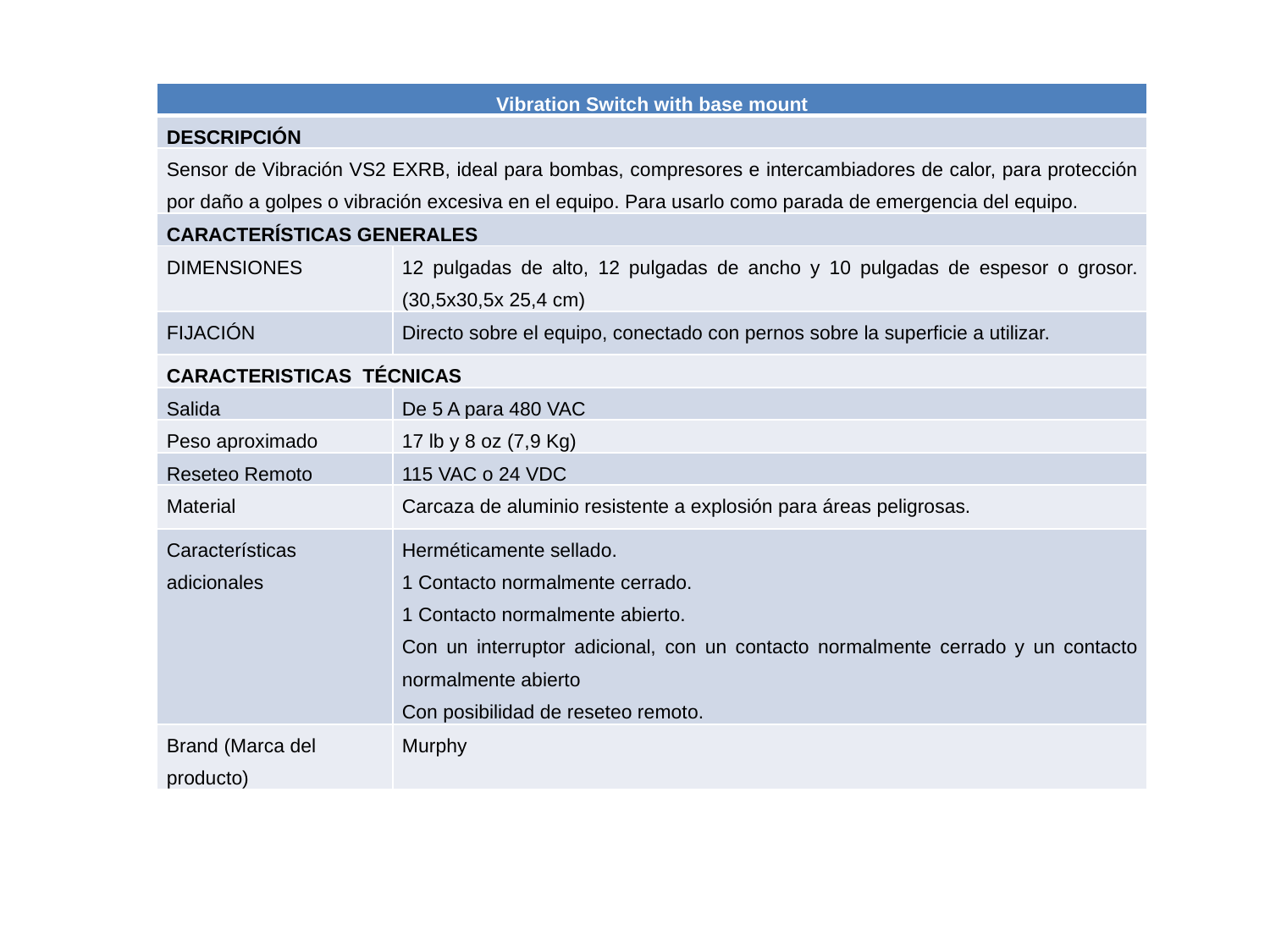

| Vibration Switch with base mount |  |
| --- | --- |
| DESCRIPCIÓN |  |
| Sensor de Vibración VS2 EXRB, ideal para bombas, compresores e intercambiadores de calor, para protección por daño a golpes o vibración excesiva en el equipo. Para usarlo como parada de emergencia del equipo. |  |
| CARACTERÍSTICAS GENERALES |  |
| DIMENSIONES | 12 pulgadas de alto, 12 pulgadas de ancho y 10 pulgadas de espesor o grosor. (30,5x30,5x 25,4 cm) |
| FIJACIÓN | Directo sobre el equipo, conectado con pernos sobre la superficie a utilizar. |
| CARACTERISTICAS TÉCNICAS |  |
| Salida | De 5 A para 480 VAC |
| Peso aproximado | 17 lb y 8 oz (7,9 Kg) |
| Reseteo Remoto | 115 VAC o 24 VDC |
| Material | Carcaza de aluminio resistente a explosión para áreas peligrosas. |
| Características adicionales | Herméticamente sellado. 1 Contacto normalmente cerrado. 1 Contacto normalmente abierto. Con un interruptor adicional, con un contacto normalmente cerrado y un contacto normalmente abierto Con posibilidad de reseteo remoto. |
| Brand (Marca del producto) | Murphy |